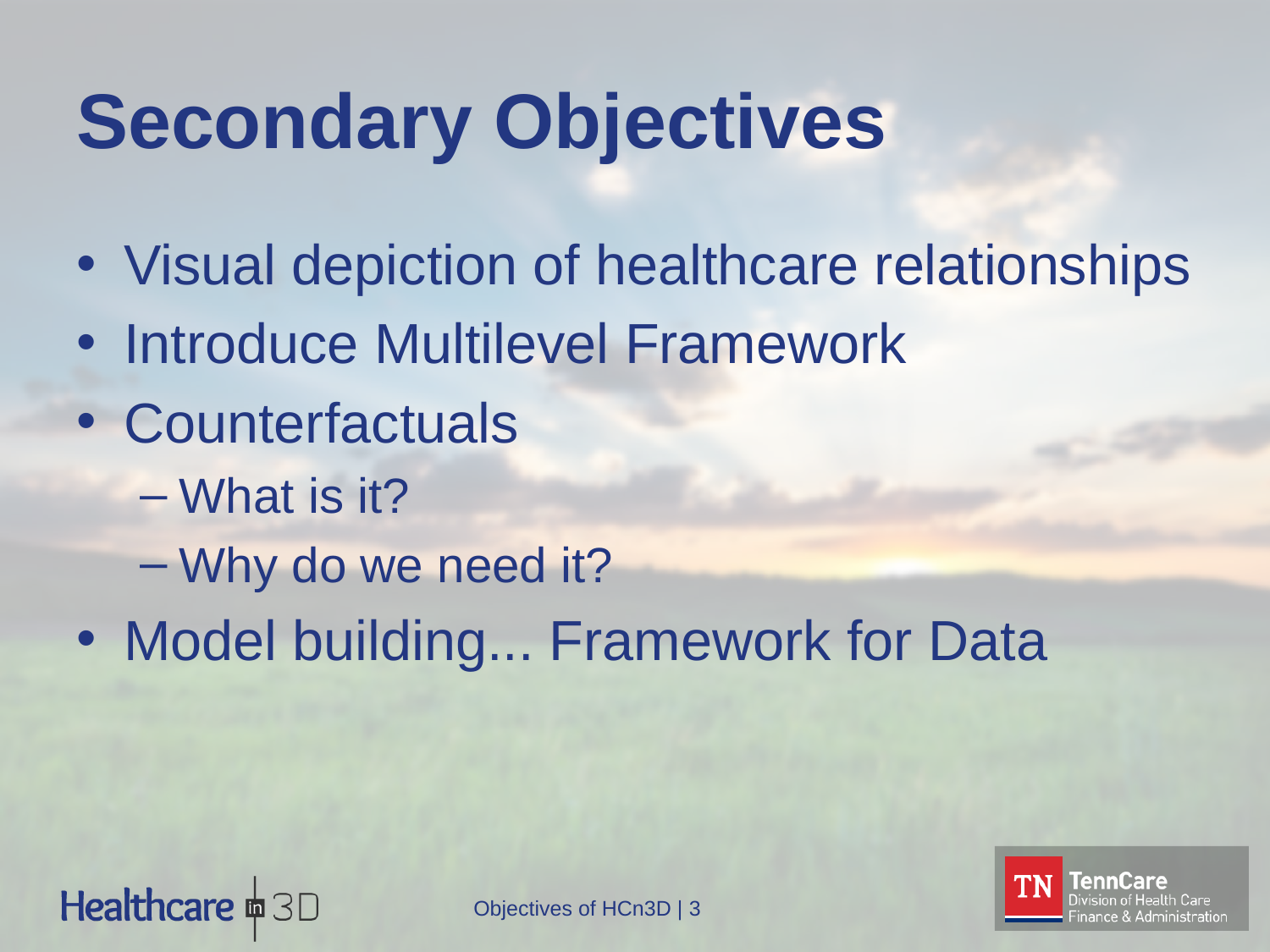

# Secondary Objectives
Visual depiction of healthcare relationships
Introduce Multilevel Framework
Counterfactuals
What is it?
Why do we need it?
Model building... Framework for Data